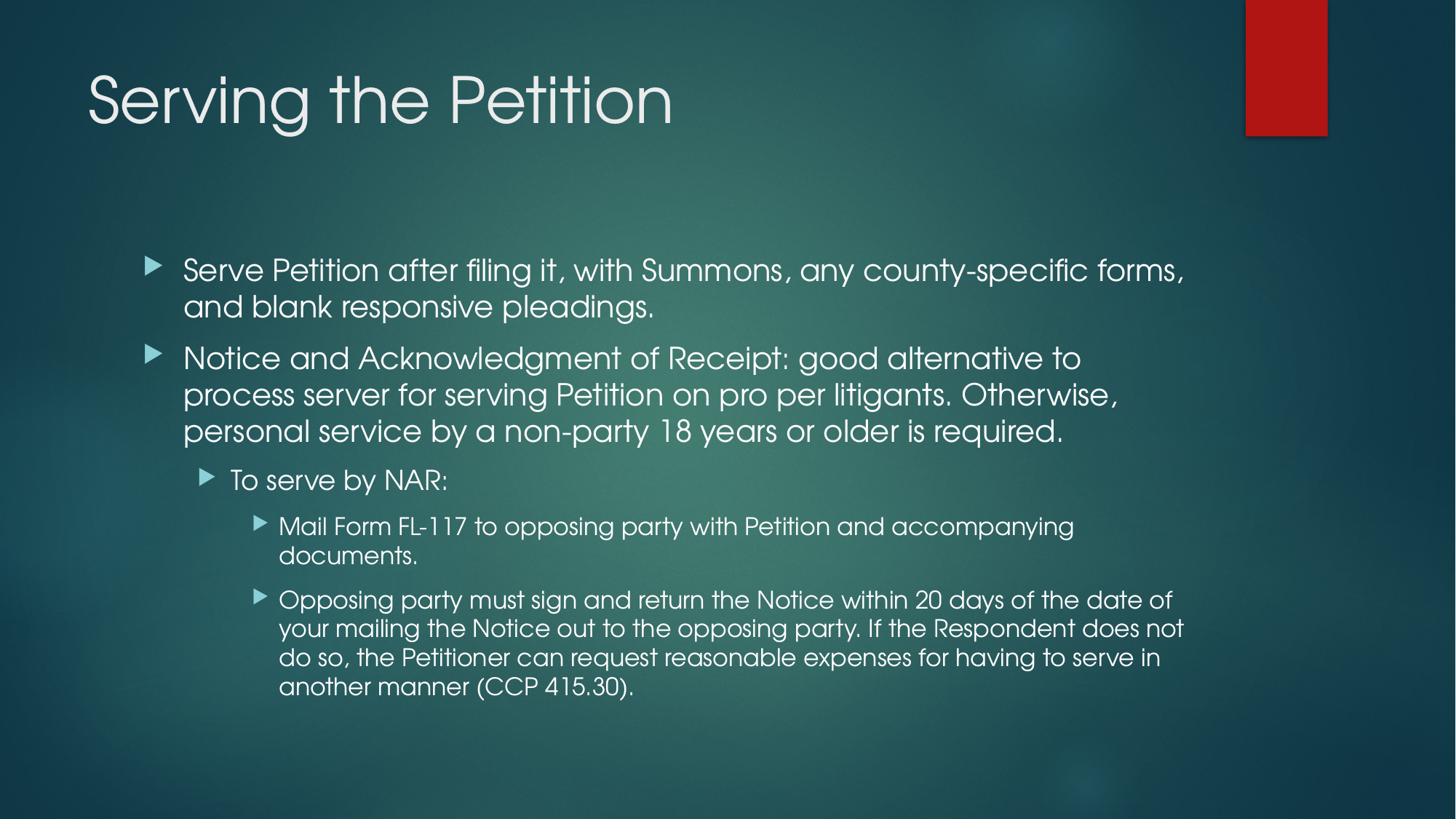

# Serving the Petition
Serve Petition after filing it, with Summons, any county-specific forms, and blank responsive pleadings.
Notice and Acknowledgment of Receipt: good alternative to process server for serving Petition on pro per litigants. Otherwise, personal service by a non-party 18 years or older is required.
To serve by NAR:
Mail Form FL-117 to opposing party with Petition and accompanying documents.
Opposing party must sign and return the Notice within 20 days of the date of your mailing the Notice out to the opposing party. If the Respondent does not do so, the Petitioner can request reasonable expenses for having to serve in another manner (CCP 415.30).